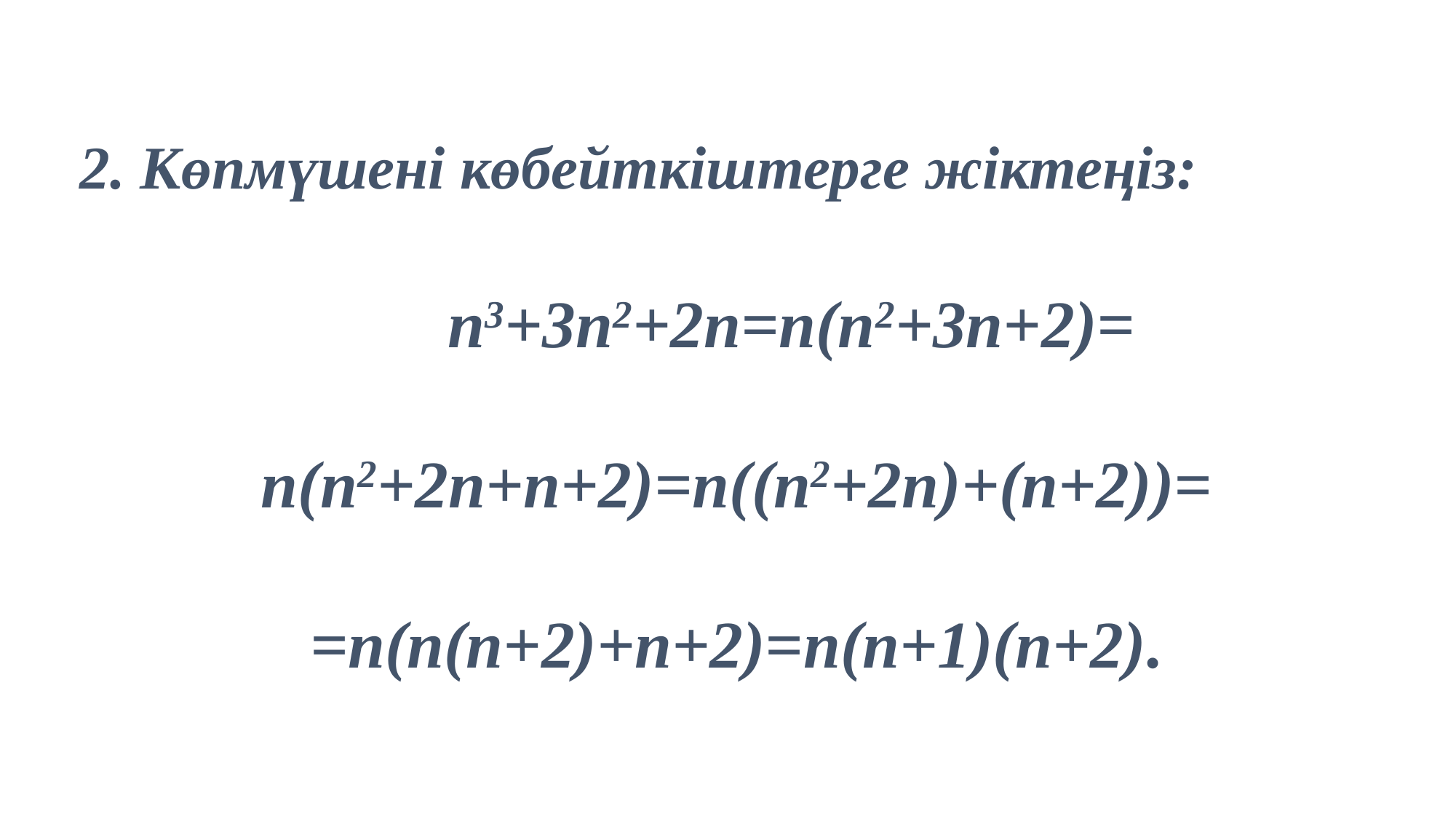

5
2. Көпмүшені көбейткіштерге жіктеңіз:
 	n3+3n2+2n=n(n2+3n+2)=
n(n2+2n+n+2)=n((n2+2n)+(n+2))=
=n(n(n+2)+n+2)=n(n+1)(n+2).